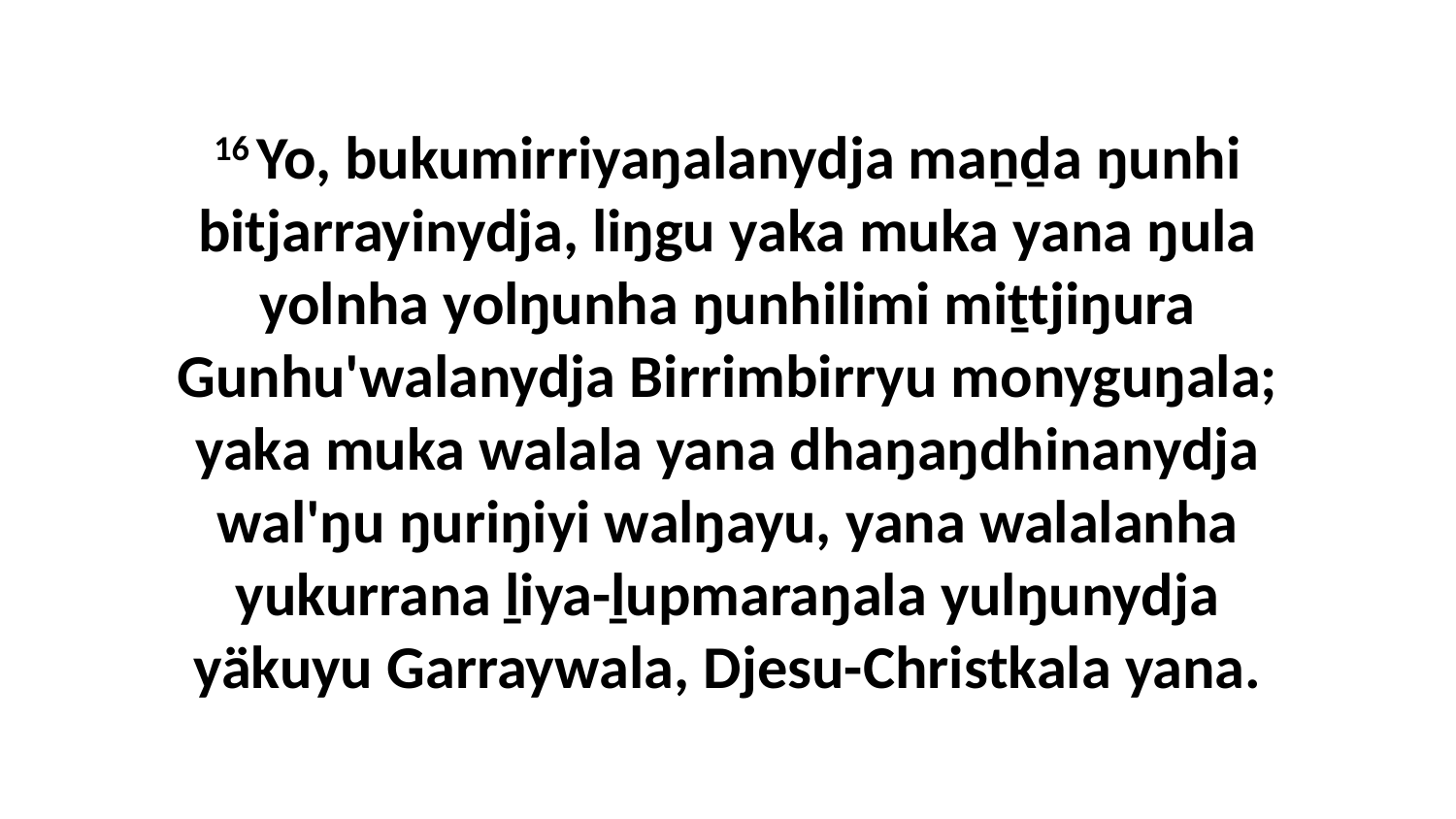

16 Yo, bukumirriyaŋalanydja maṉḏa ŋunhi bitjarrayinydja, liŋgu yaka muka yana ŋula yolnha yolŋunha ŋunhilimi miṯtjiŋura Gunhu'walanydja Birrimbirryu monyguŋala; yaka muka walala yana dhaŋaŋdhinanydja wal'ŋu ŋuriŋiyi walŋayu, yana walalanha yukurrana ḻiya-ḻupmaraŋala yulŋunydja yäkuyu Garraywala, Djesu-Christkala yana.